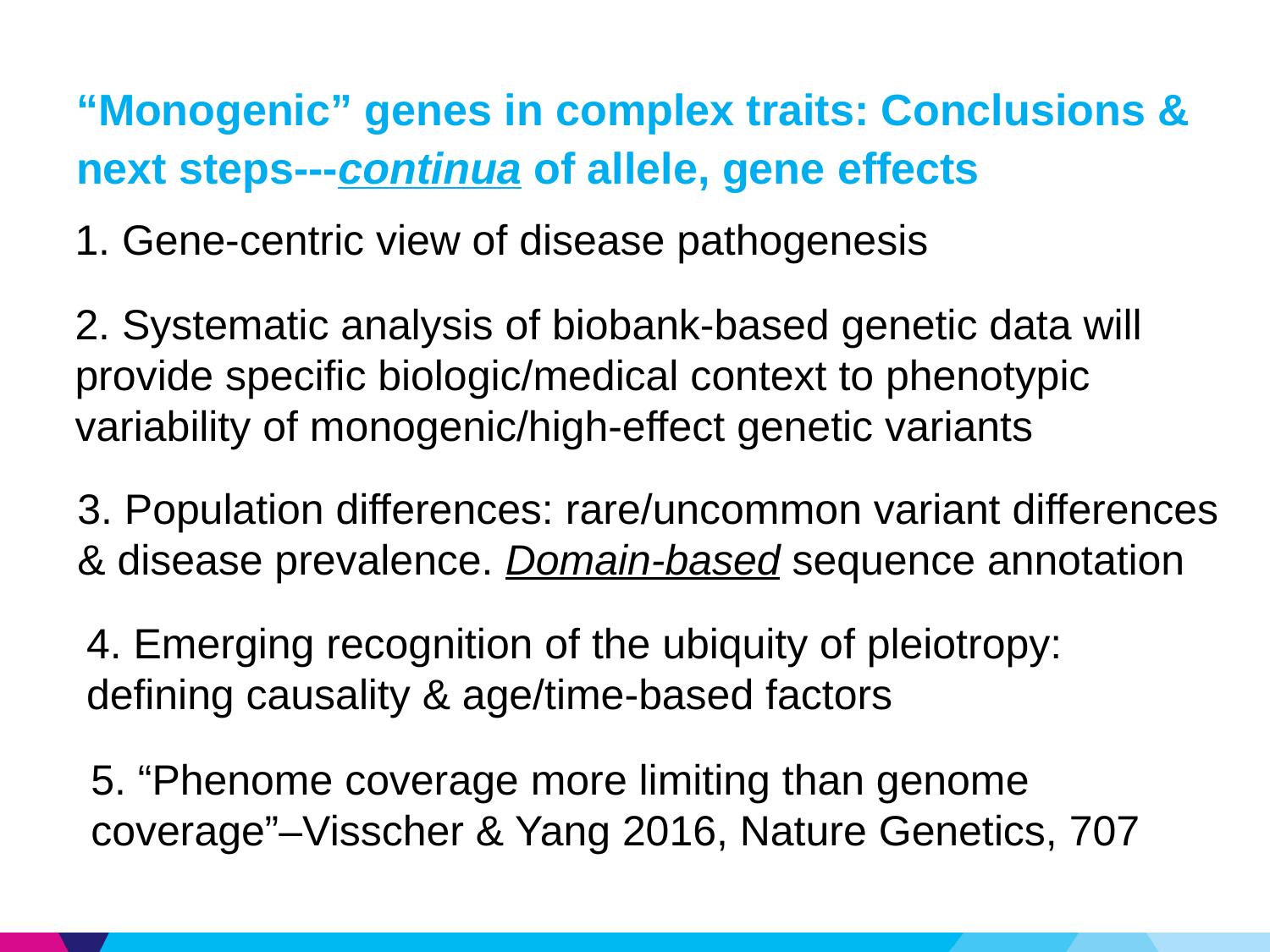

“Monogenic” genes in complex traits: Conclusions & next steps---continua of allele, gene effects
1. Gene-centric view of disease pathogenesis
2. Systematic analysis of biobank-based genetic data will provide specific biologic/medical context to phenotypic variability of monogenic/high-effect genetic variants
3. Population differences: rare/uncommon variant differences & disease prevalence. Domain-based sequence annotation
4. Emerging recognition of the ubiquity of pleiotropy: defining causality & age/time-based factors
5. “Phenome coverage more limiting than genome coverage”–Visscher & Yang 2016, Nature Genetics, 707